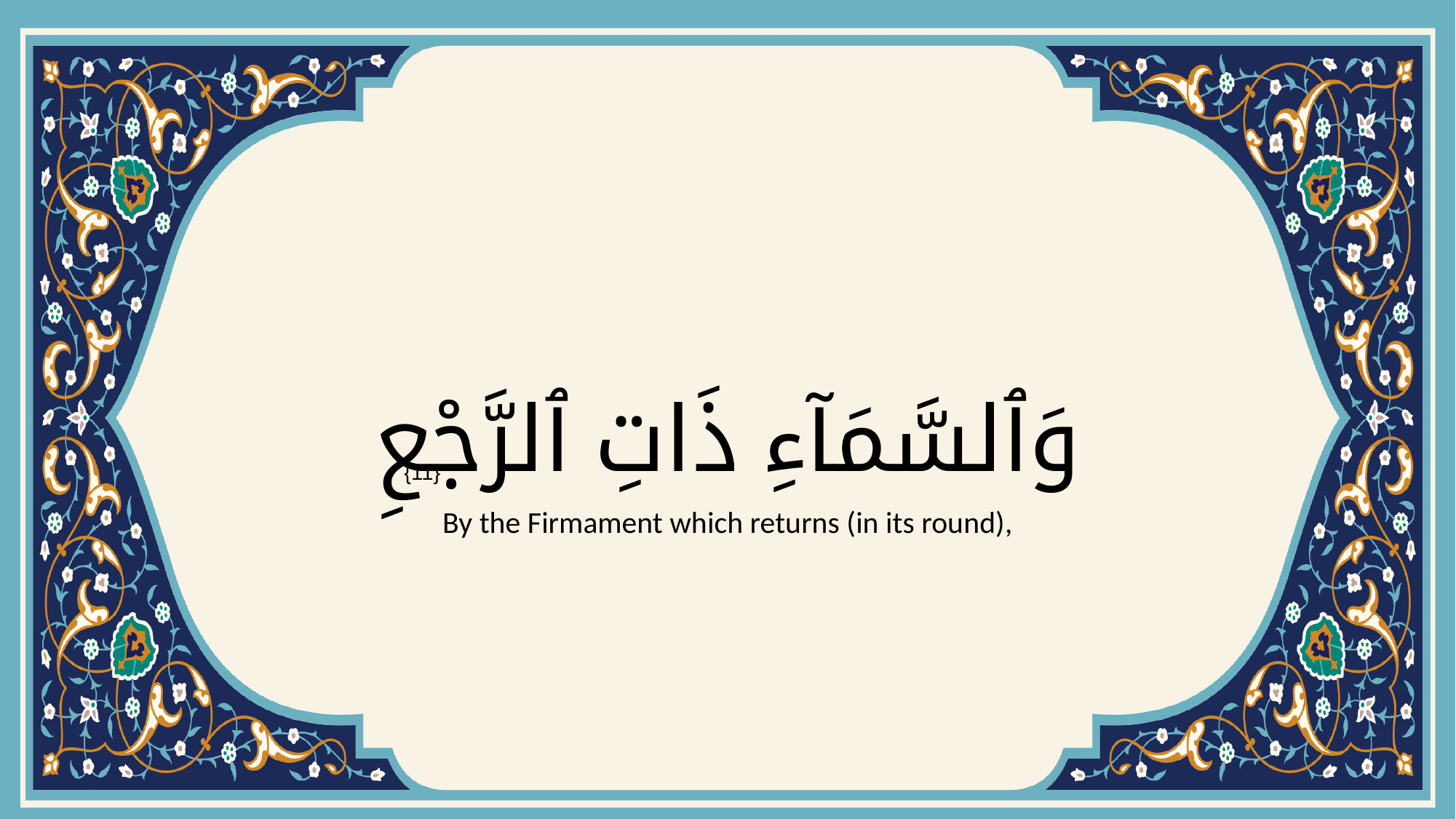

# وَٱلسَّمَآءِ ذَاتِ ٱلرَّجْعِ
{11}
By the Firmament which returns (in its round),